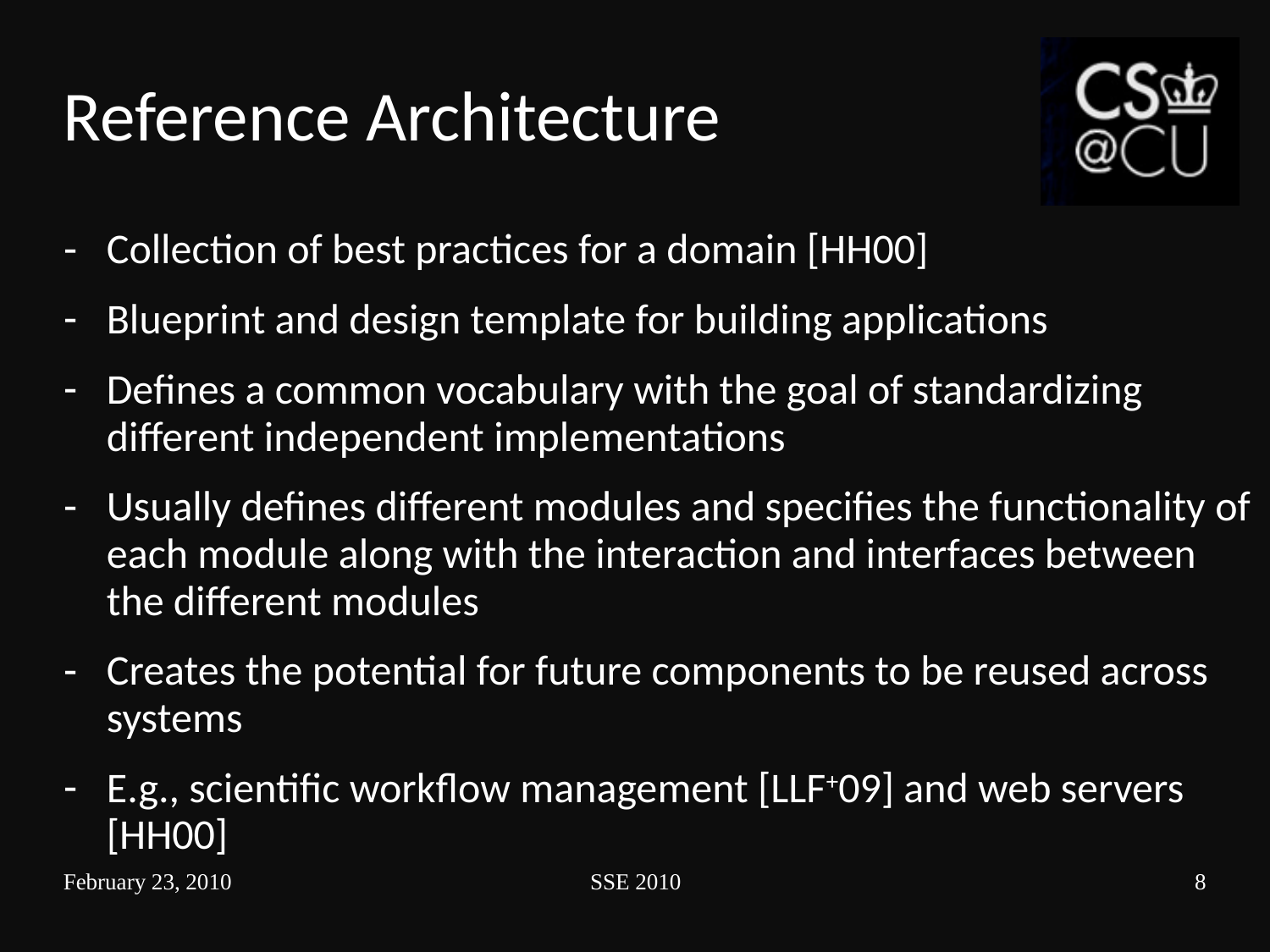

# Reference Architecture
Collection of best practices for a domain [HH00]
Blueprint and design template for building applications
Defines a common vocabulary with the goal of standardizing different independent implementations
Usually defines different modules and specifies the functionality of each module along with the interaction and interfaces between the different modules
Creates the potential for future components to be reused across systems
E.g., scientific workflow management [LLF+09] and web servers [HH00]
February 23, 2010
SSE 2010
8